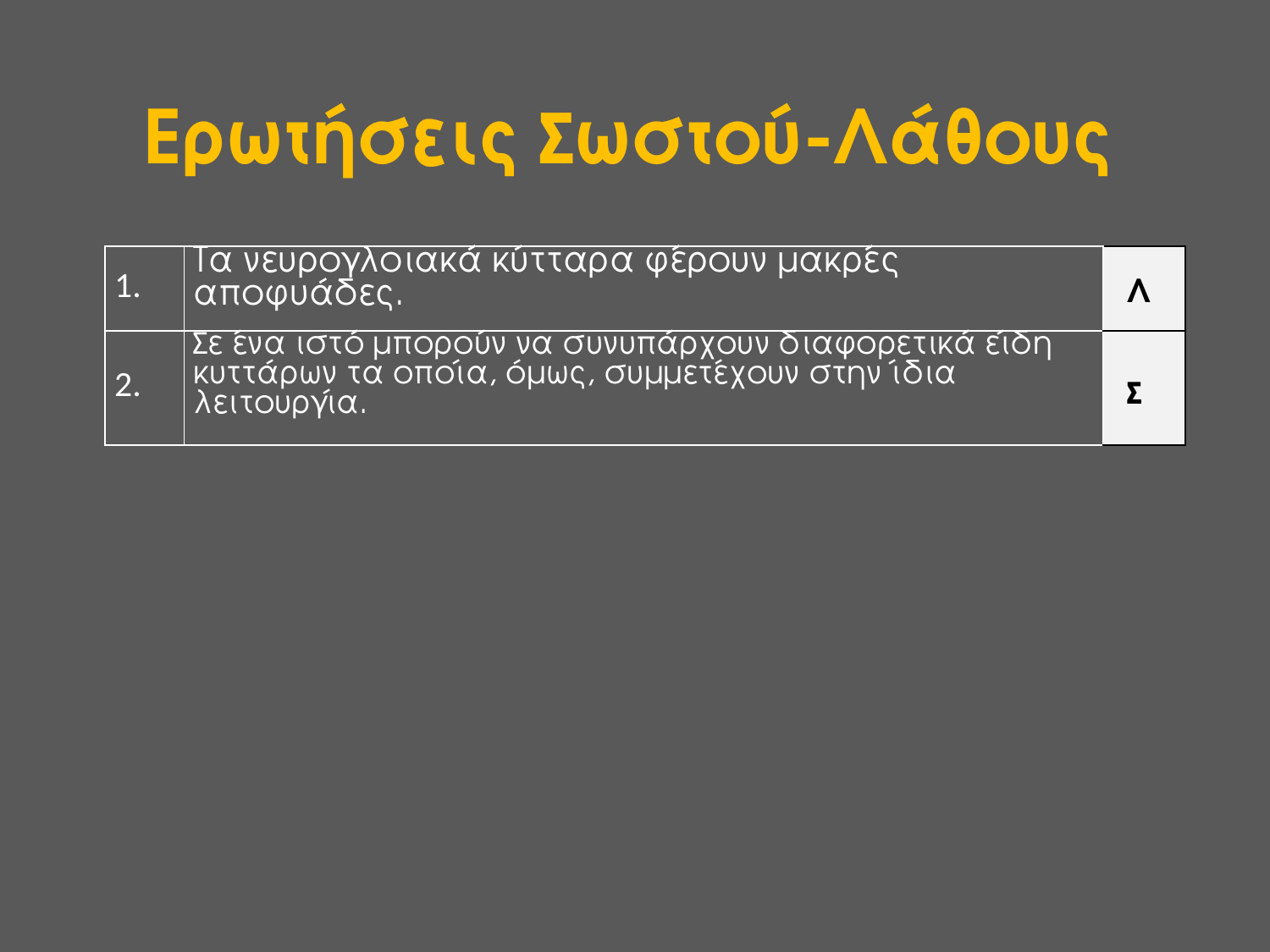

# Ερωτήσεις Σωστού-Λάθους
| 1. | Τα νευρογλοιακά κύτταρα φέρουν μακρές αποφυάδες. |  |
| --- | --- | --- |
| 2. | Σε ένα ιστό μπορούν να συνυπάρχουν διαφορετικά είδη κυττάρων τα οποία, όμως, συμμετέχουν στην ίδια λειτουργία. |  |
Λ
Σ